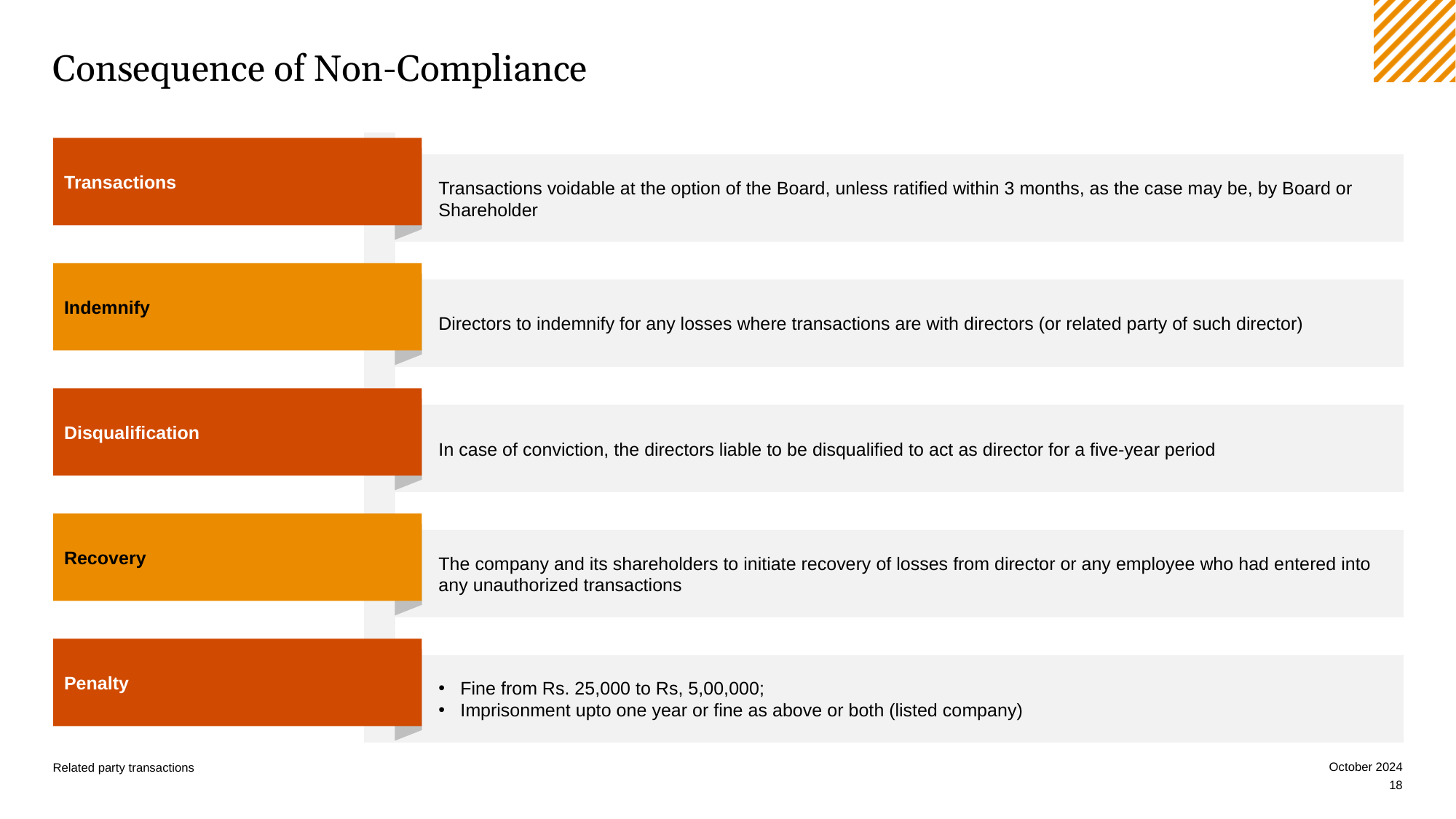

# Consequence of Non-Compliance

Transactions
Transactions voidable at the option of the Board, unless ratified within 3 months, as the case may be, by Board or Shareholder

Indemnify
Directors to indemnify for any losses where transactions are with directors (or related party of such director)

Disqualification
In case of conviction, the directors liable to be disqualified to act as director for a five-year period

Recovery
The company and its shareholders to initiate recovery of losses from director or any employee who had entered into any unauthorized transactions

Penalty
Fine from Rs. 25,000 to Rs, 5,00,000;
Imprisonment upto one year or fine as above or both (listed company)

October 2024
Related party transactions

18